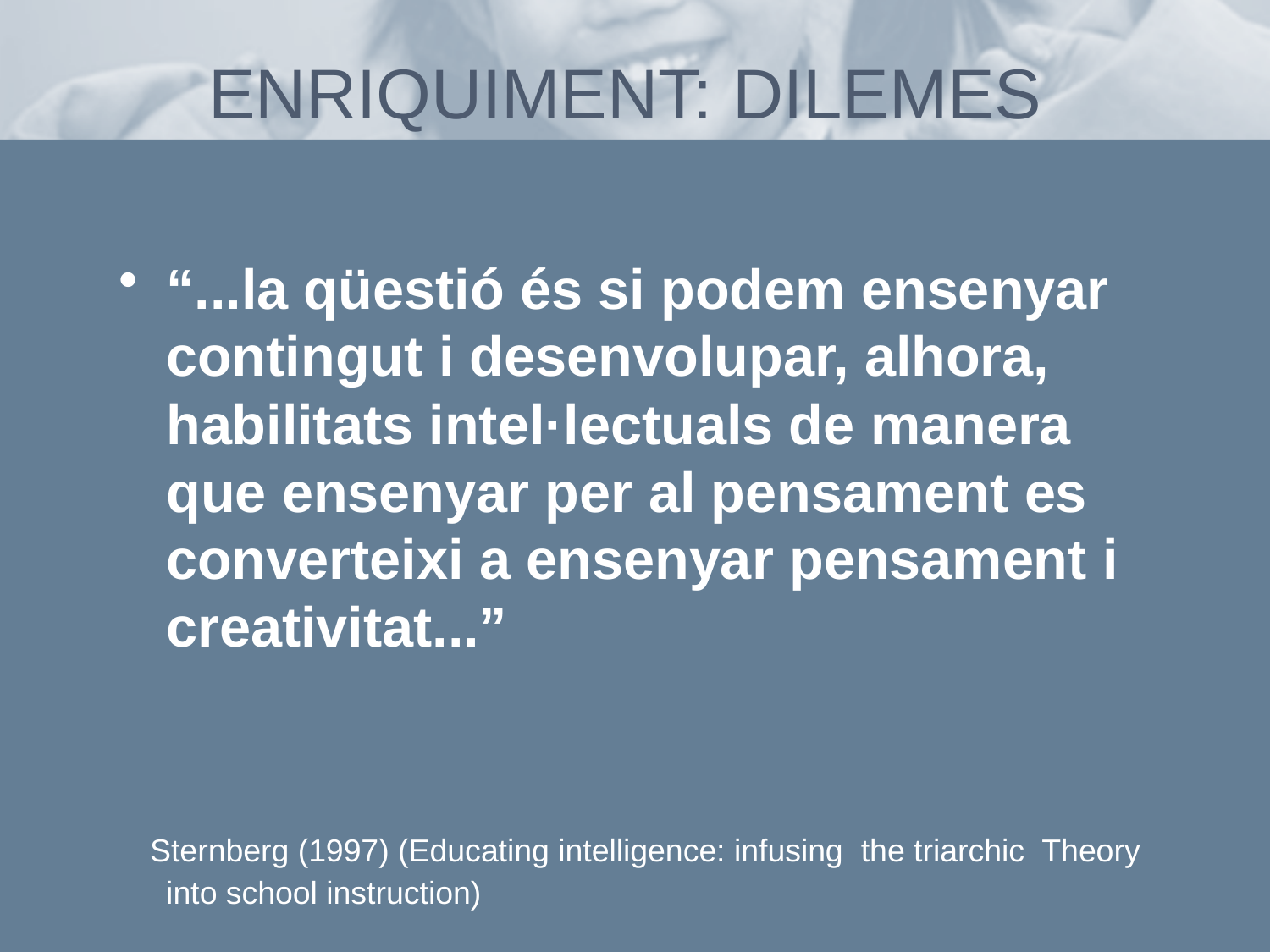

# ENRIQUIMENT: DILEMES
“...la qüestió és si podem ensenyar contingut i desenvolupar, alhora, habilitats intel·lectuals de manera que ensenyar per al pensament es converteixi a ensenyar pensament i creativitat...”
  Sternberg (1997) (Educating intelligence: infusing  the triarchic  Theory into school instruction)